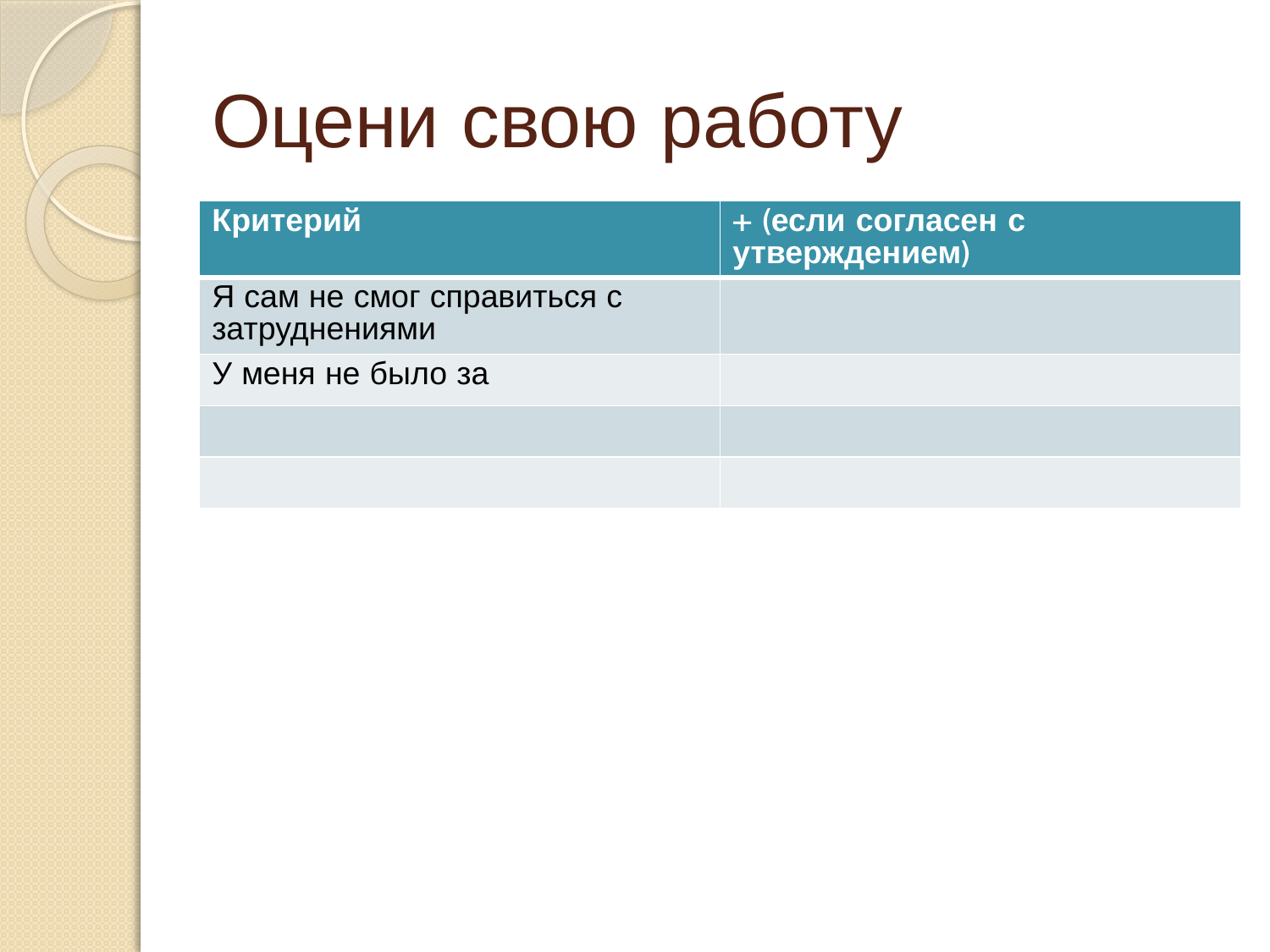

# Оцени свою работу
| Критерий | + (если согласен с утверждением) |
| --- | --- |
| Я сам не смог справиться с затруднениями |  |
| У меня не было за |  |
|  |  |
|  |  |